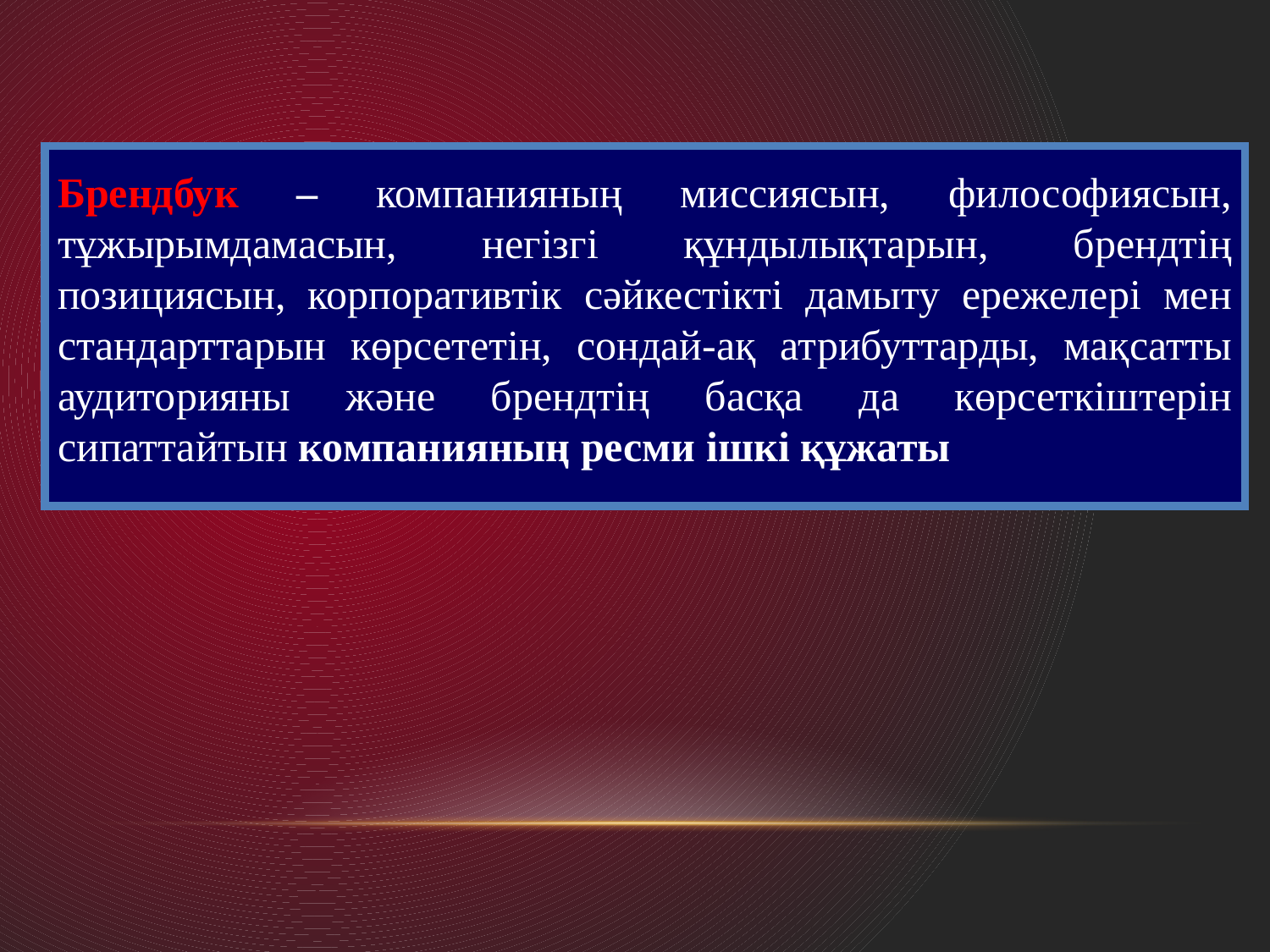

Брендбук – компанияның миссиясын, философиясын, тұжырымдамасын, негізгі құндылықтарын, брендтің позициясын, корпоративтік сәйкестікті дамыту ережелері мен стандарттарын көрсететін, сондай-ақ атрибуттарды, мақсатты аудиторияны және брендтің басқа да көрсеткіштерін сипаттайтын компанияның ресми ішкі құжаты